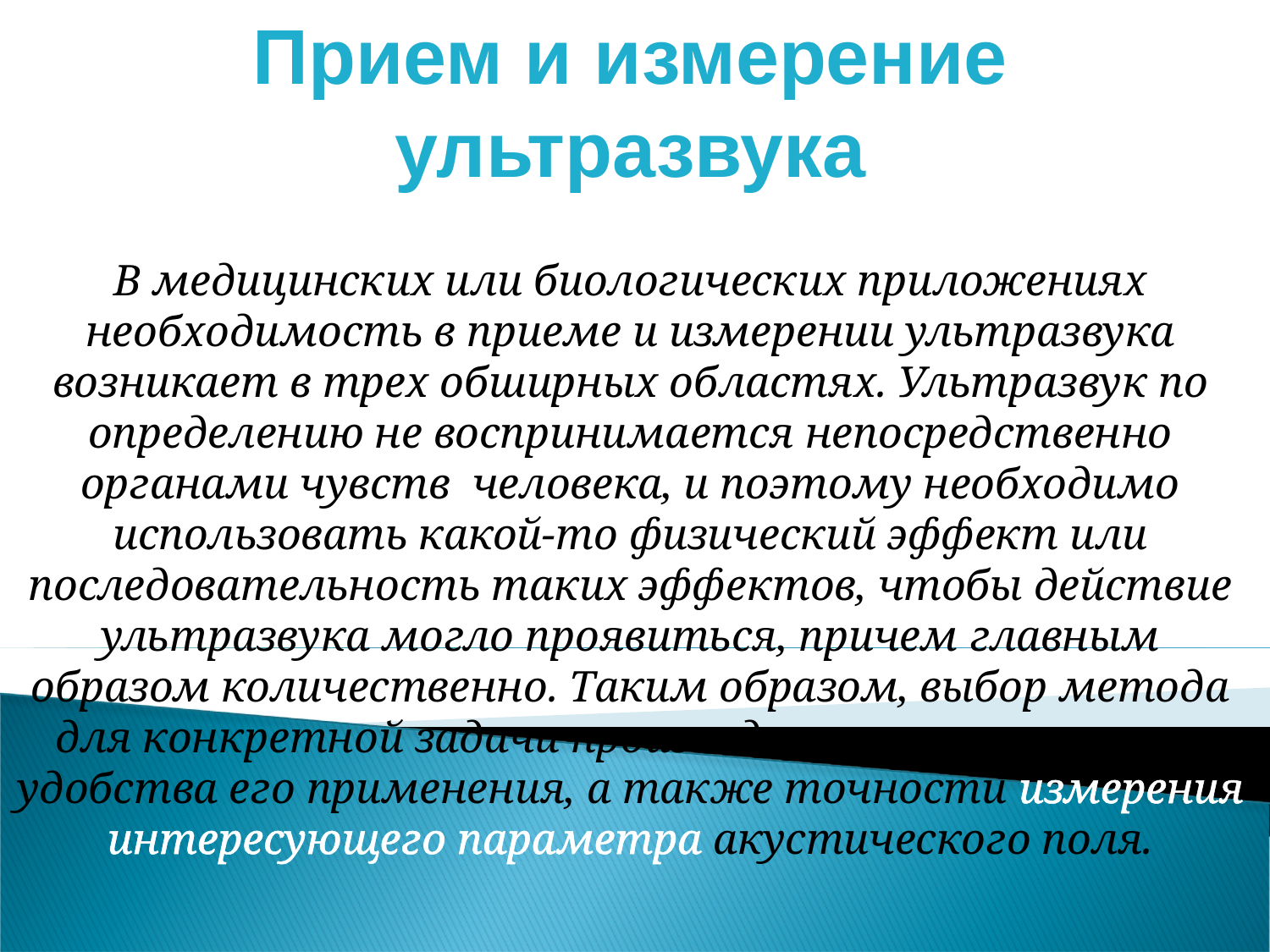

Прием и измерение ультразвука

В медицинских или биологических приложениях необходимость в приеме и измерении ультразвука возникает в трех обширных областях. Ультразвук по определению не воспринимается непосредственно органами чувств  человека, и поэтому необходимо использовать какой-то физический эффект или последовательность таких эффектов, чтобы действие ультразвука могло проявиться, причем главным образом количественно. Таким образом, выбор метода для конкретной задачи производится с точки зрения удобства его применения, а также точности измерения интересующего параметра акустического поля.